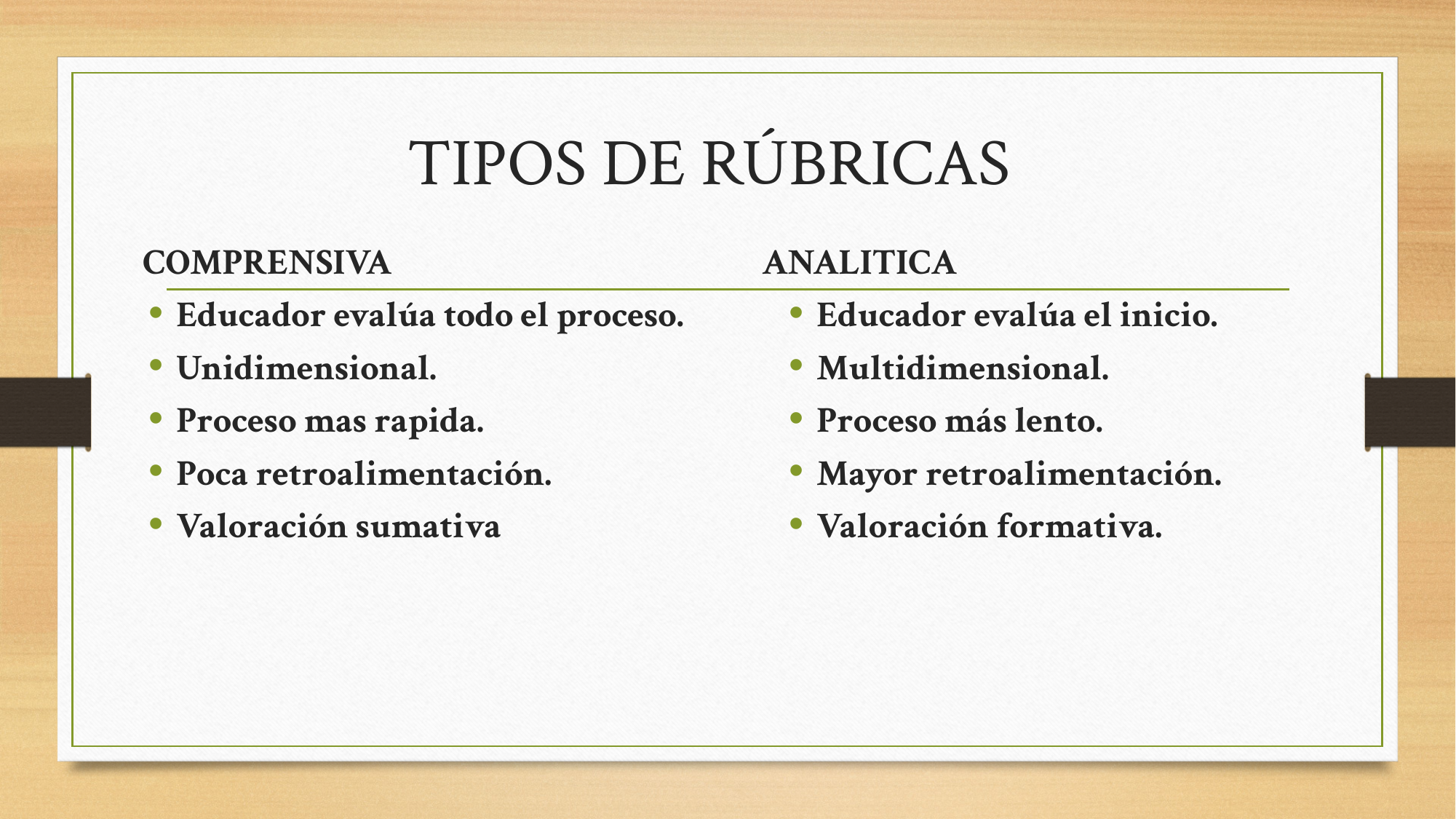

# TIPOS DE RÚBRICAS
COMPRENSIVA
Educador evalúa todo el proceso.
Unidimensional.
Proceso mas rapida.
Poca retroalimentación.
Valoración sumativa
ANALITICA
Educador evalúa el inicio.
Multidimensional.
Proceso más lento.
Mayor retroalimentación.
Valoración formativa.